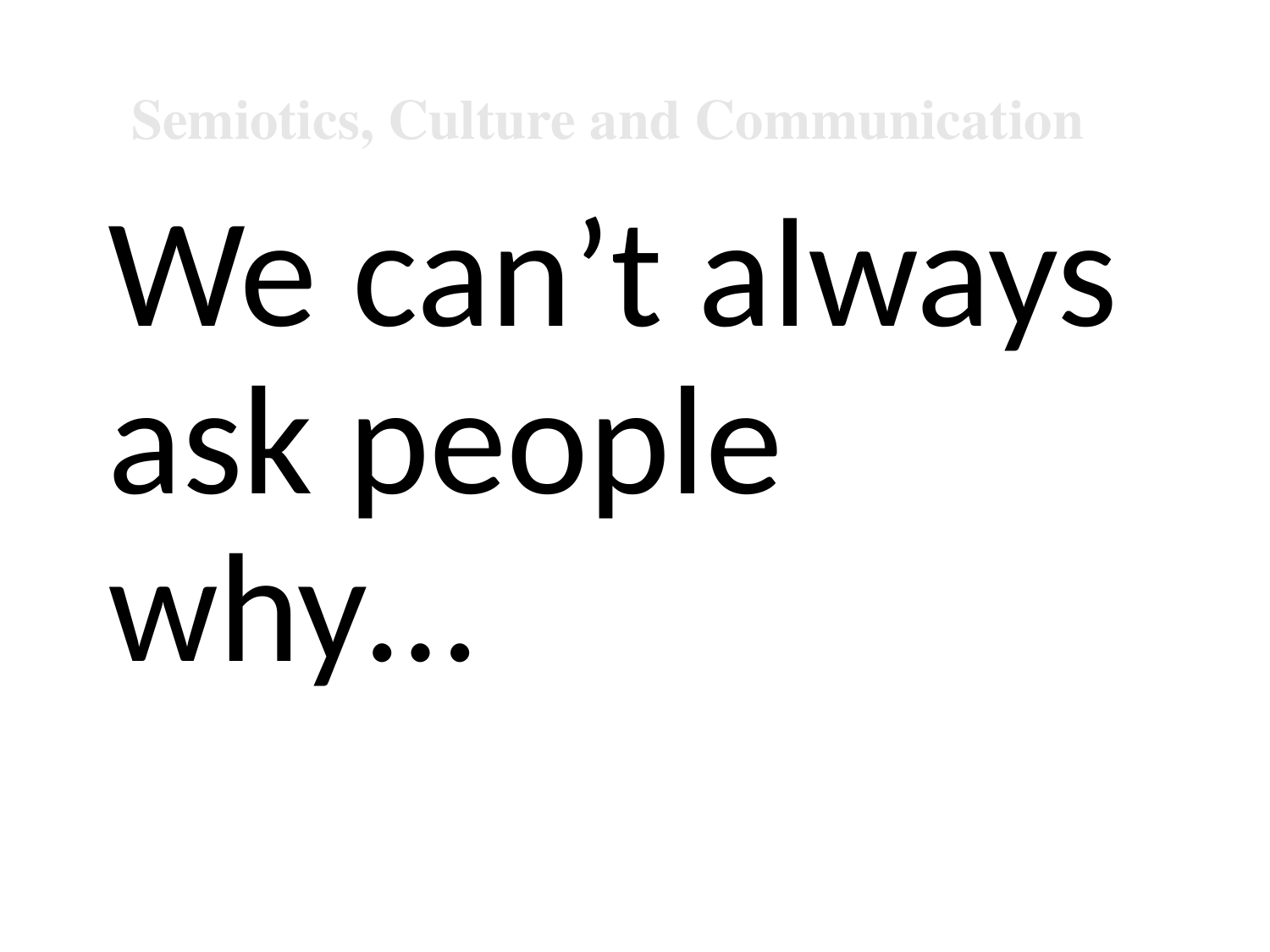

Semiotics, Culture and Communication

We can’t always ask people why…